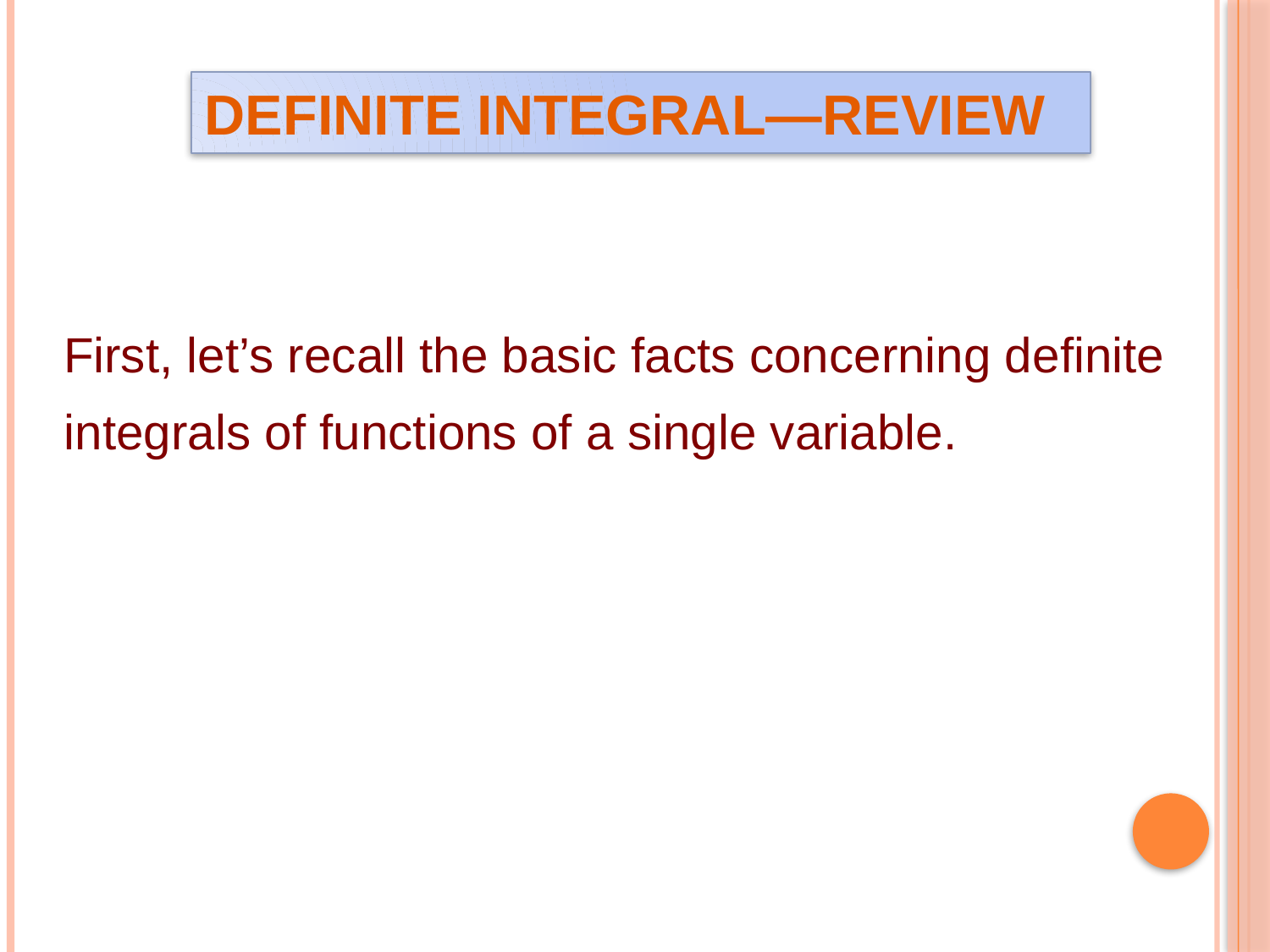

# DEFINITE INTEGRAL—REVIEW
First, let’s recall the basic facts concerning definite integrals of functions of a single variable.